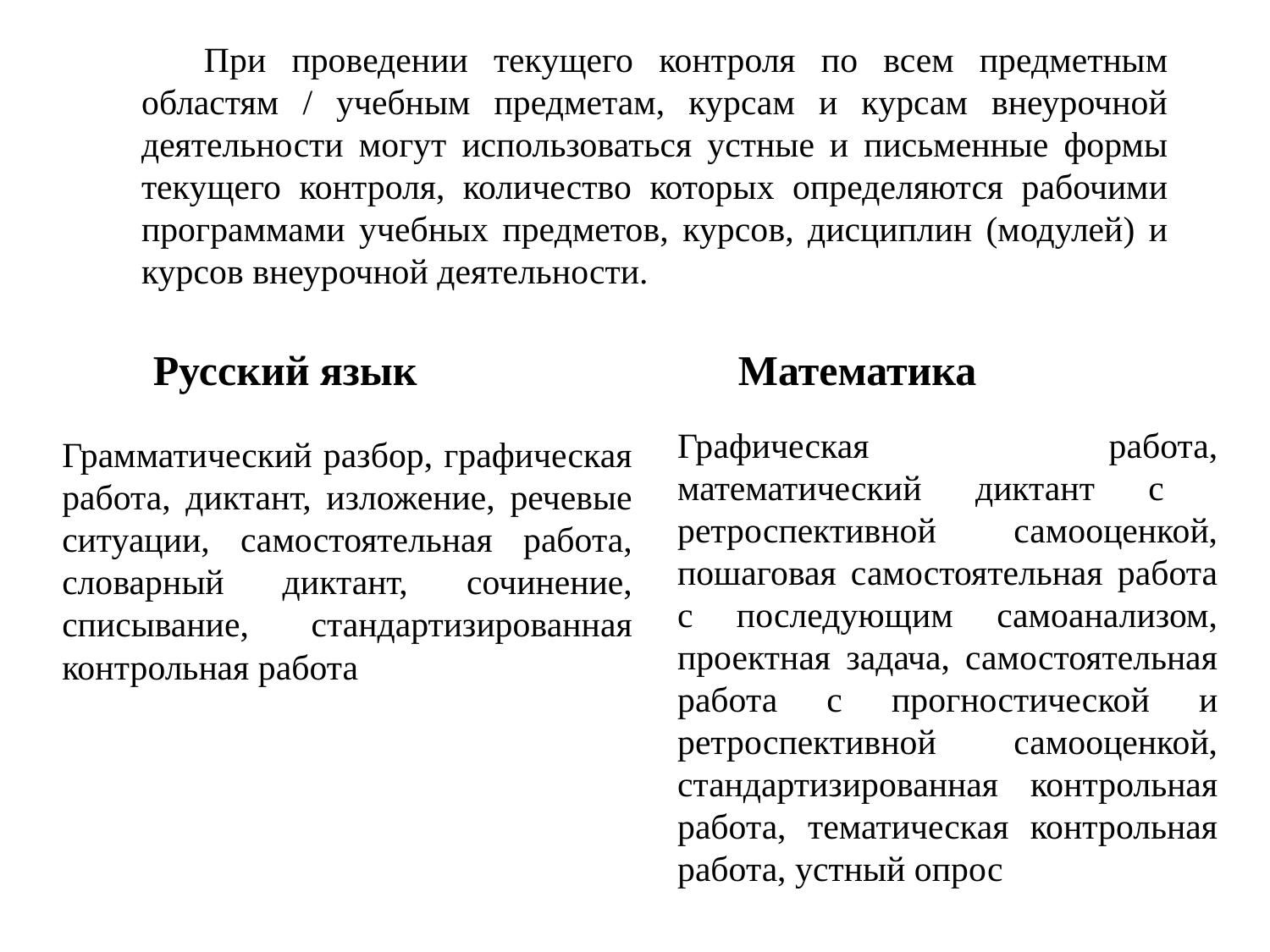

При проведении текущего контроля по всем предметным областям / учебным предметам, курсам и курсам внеурочной деятельности могут использоваться устные и письменные формы текущего контроля, количество которых определяются рабочими программами учебных предметов, курсов, дисциплин (модулей) и курсов внеурочной деятельности.
Русский язык
Математика
Графическая работа, математический диктант с  ретроспективной самооценкой, пошаговая самостоятельная работа с последующим самоанализом, проектная задача, самостоятельная работа с прогностической и ретроспективной самооценкой, стандартизированная контрольная работа, тематическая контрольная работа, устный опрос
Грамматический разбор, графическая работа, диктант, изложение, речевые ситуации, самостоятельная работа, словарный диктант, сочинение, списывание, стандартизированная контрольная работа